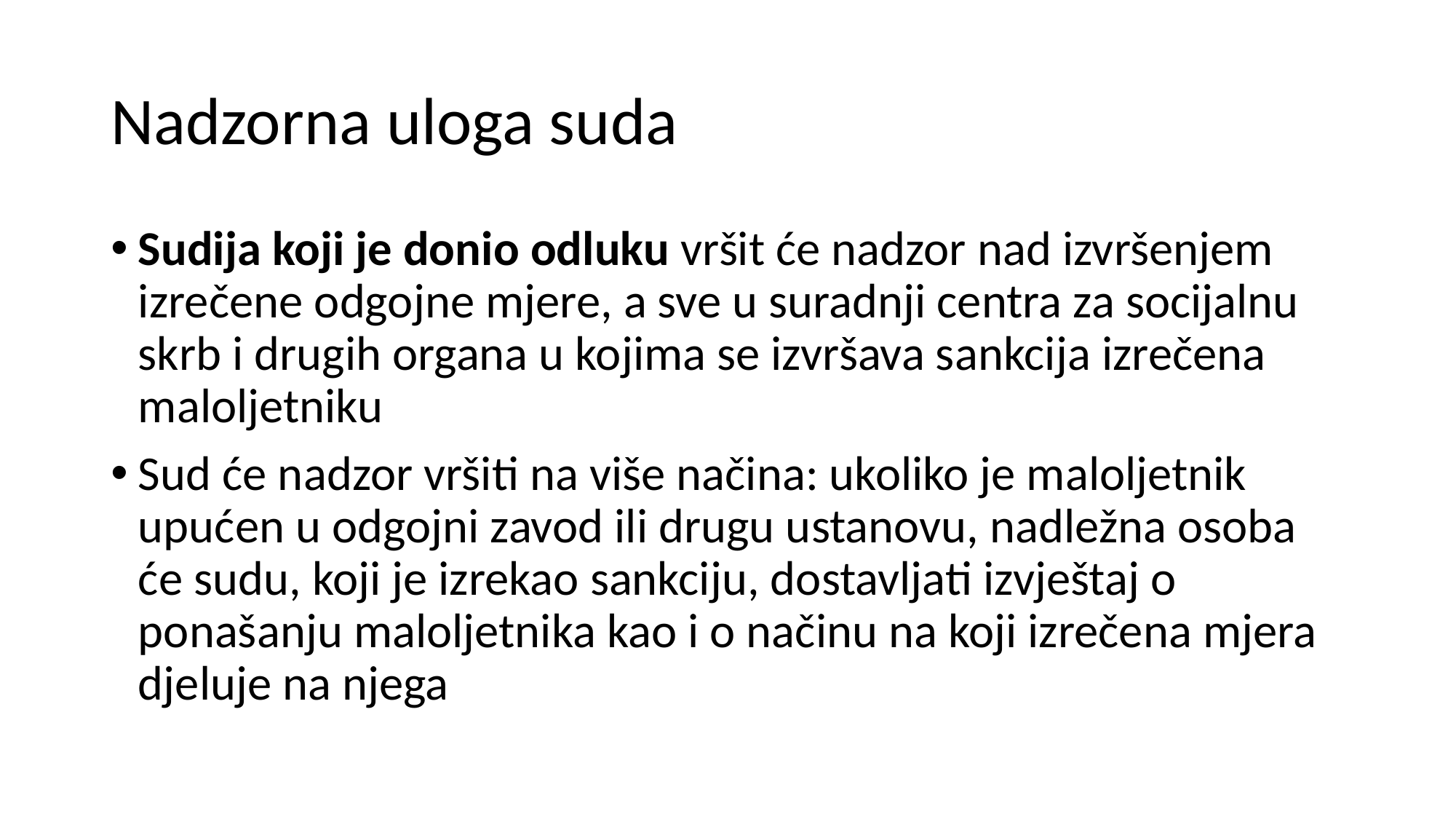

# Nadzorna uloga suda
Sudija koji je donio odluku vršit će nadzor nad izvršenjem izrečene odgojne mjere, a sve u suradnji centra za socijalnu skrb i drugih organa u kojima se izvršava sankcija izrečena maloljetniku
Sud će nadzor vršiti na više načina: ukoliko je maloljetnik upućen u odgojni zavod ili drugu ustanovu, nadležna osoba će sudu, koji je izrekao sankciju, dostavljati izvještaj o ponašanju maloljetnika kao i o načinu na koji izrečena mjera djeluje na njega